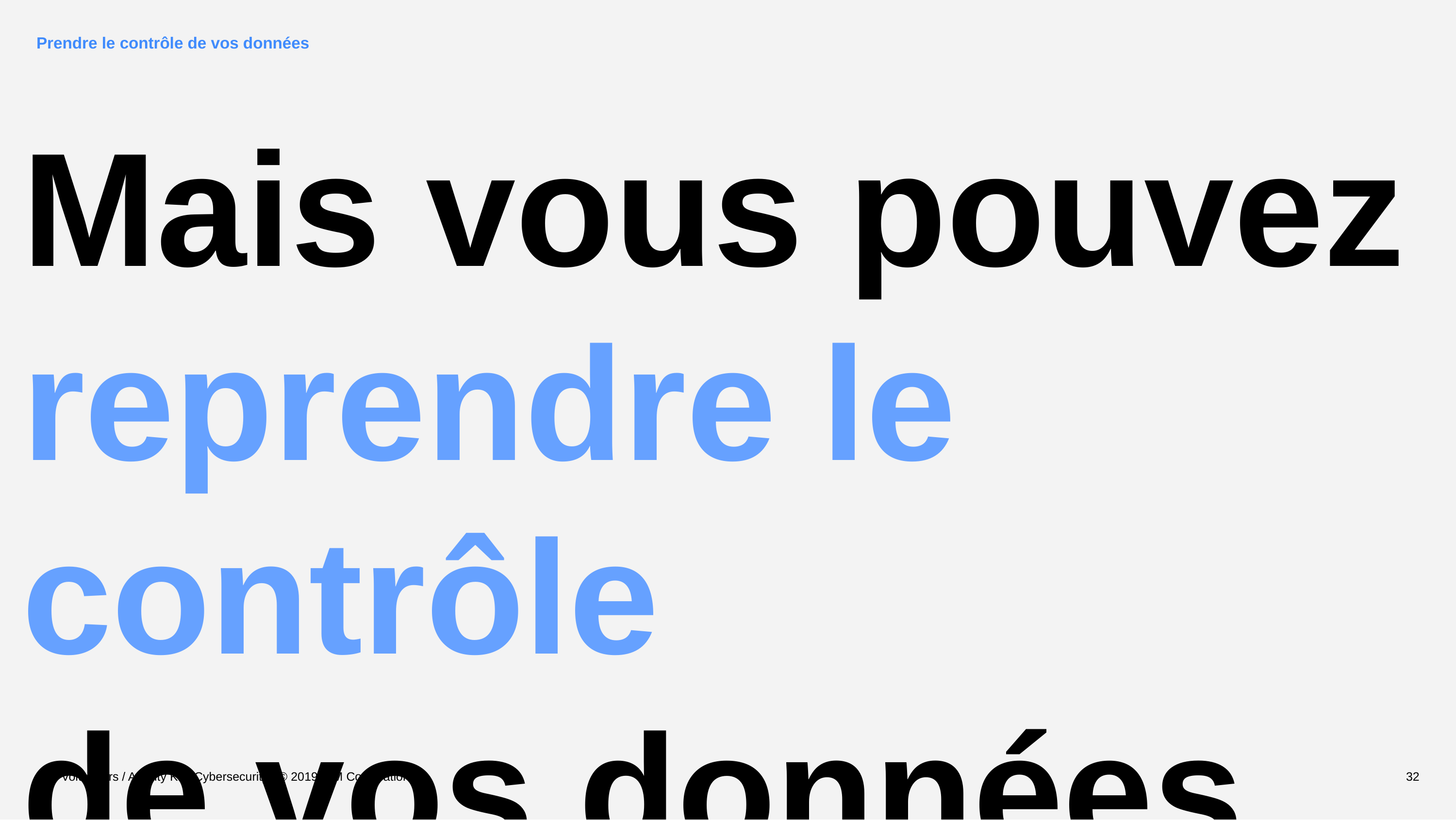

Prendre le contrôle de vos données

# Mais vous pouvez reprendre le contrôle de vos données

IBM Volunteers / Activity Kit / Cybersecurity / © 2019 IBM Corporation
32